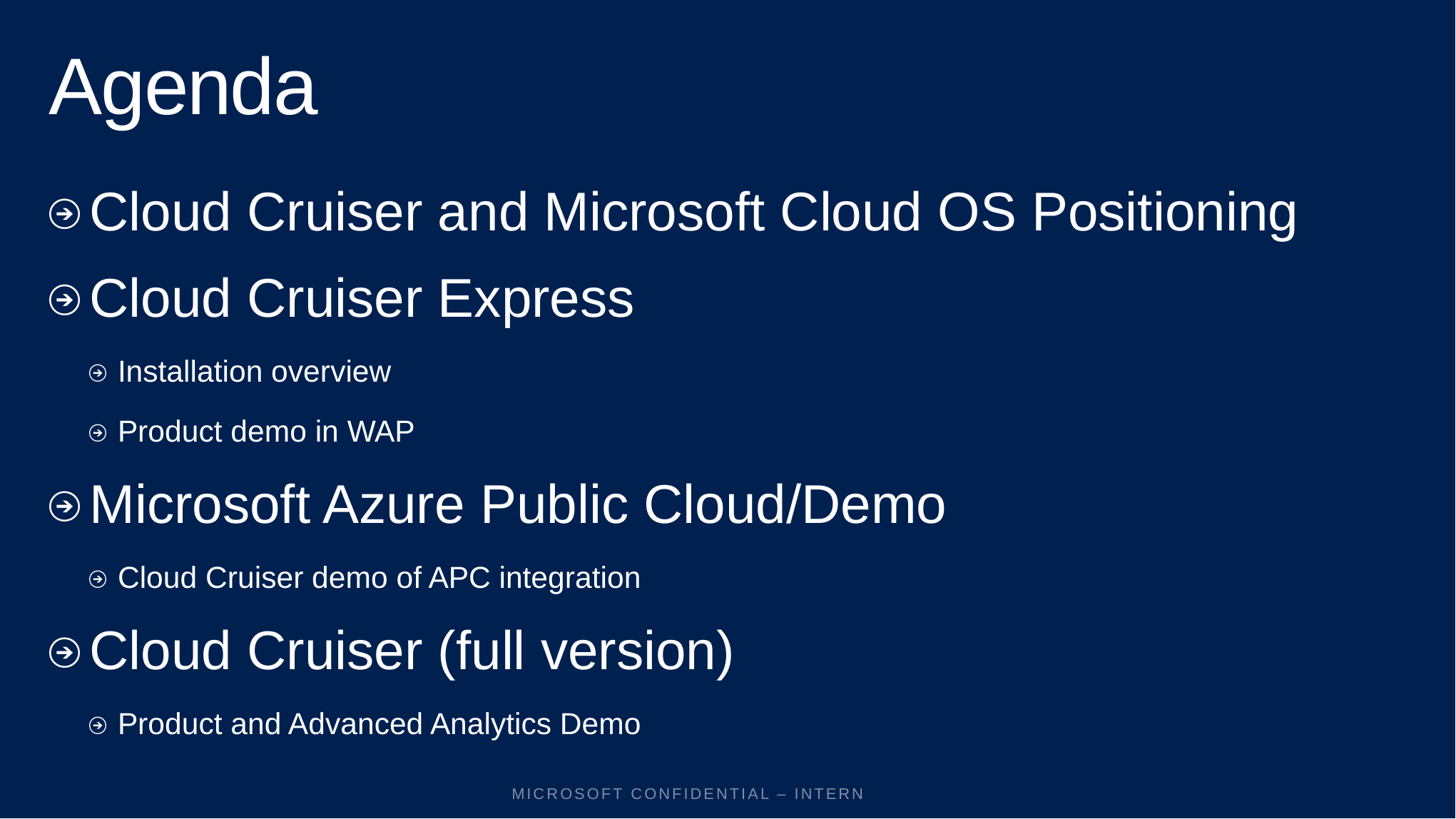

# Agenda
Cloud Cruiser and Microsoft Cloud OS Positioning
Cloud Cruiser Express
Installation overview
Product demo in WAP
Microsoft Azure Public Cloud/Demo
Cloud Cruiser demo of APC integration
Cloud Cruiser (full version)
Product and Advanced Analytics Demo